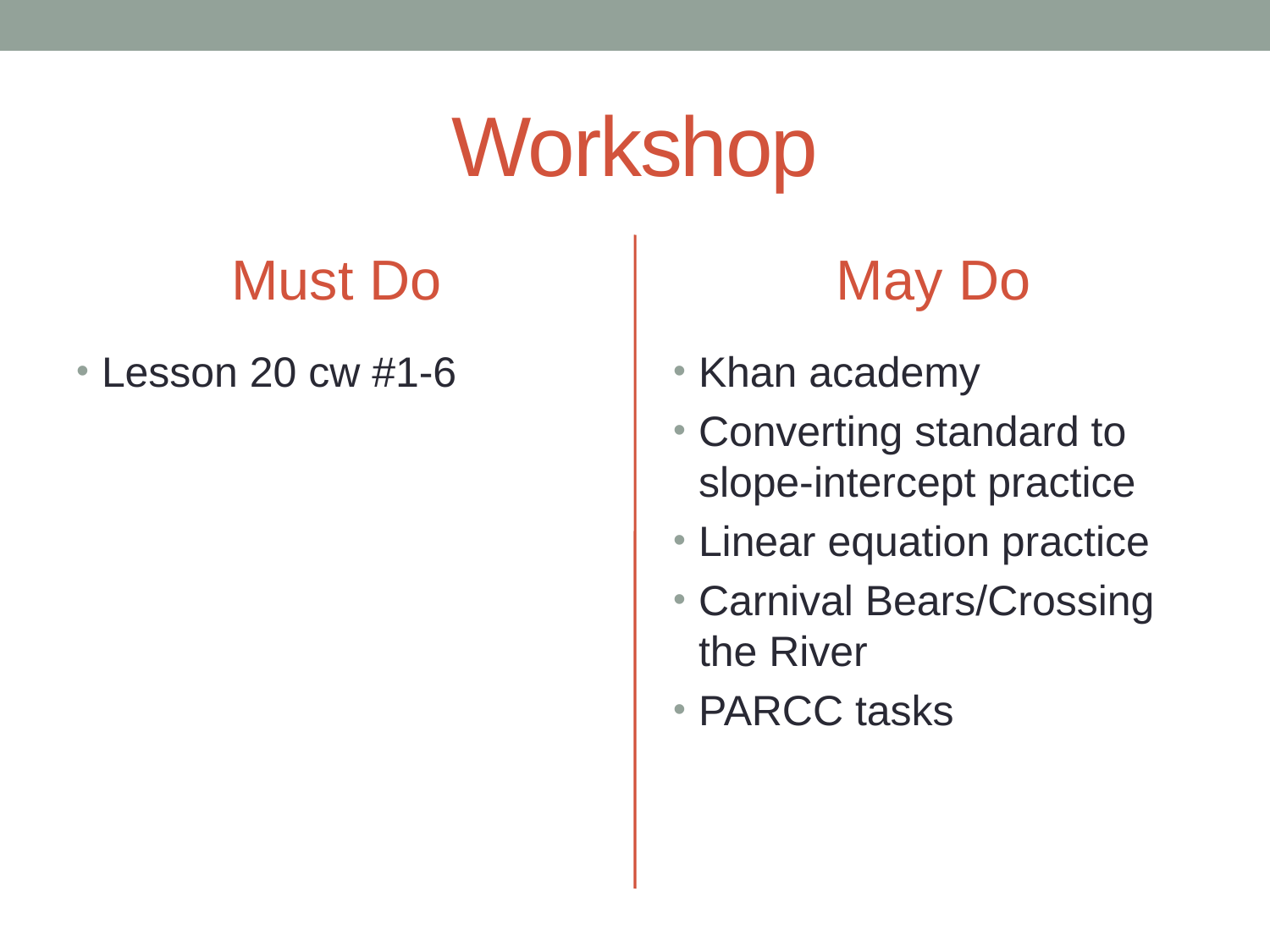

# Workshop
Must Do
May Do
Lesson 20 cw #1-6

Khan academy
Converting standard to slope-intercept practice
Linear equation practice
Carnival Bears/Crossing the River
PARCC tasks